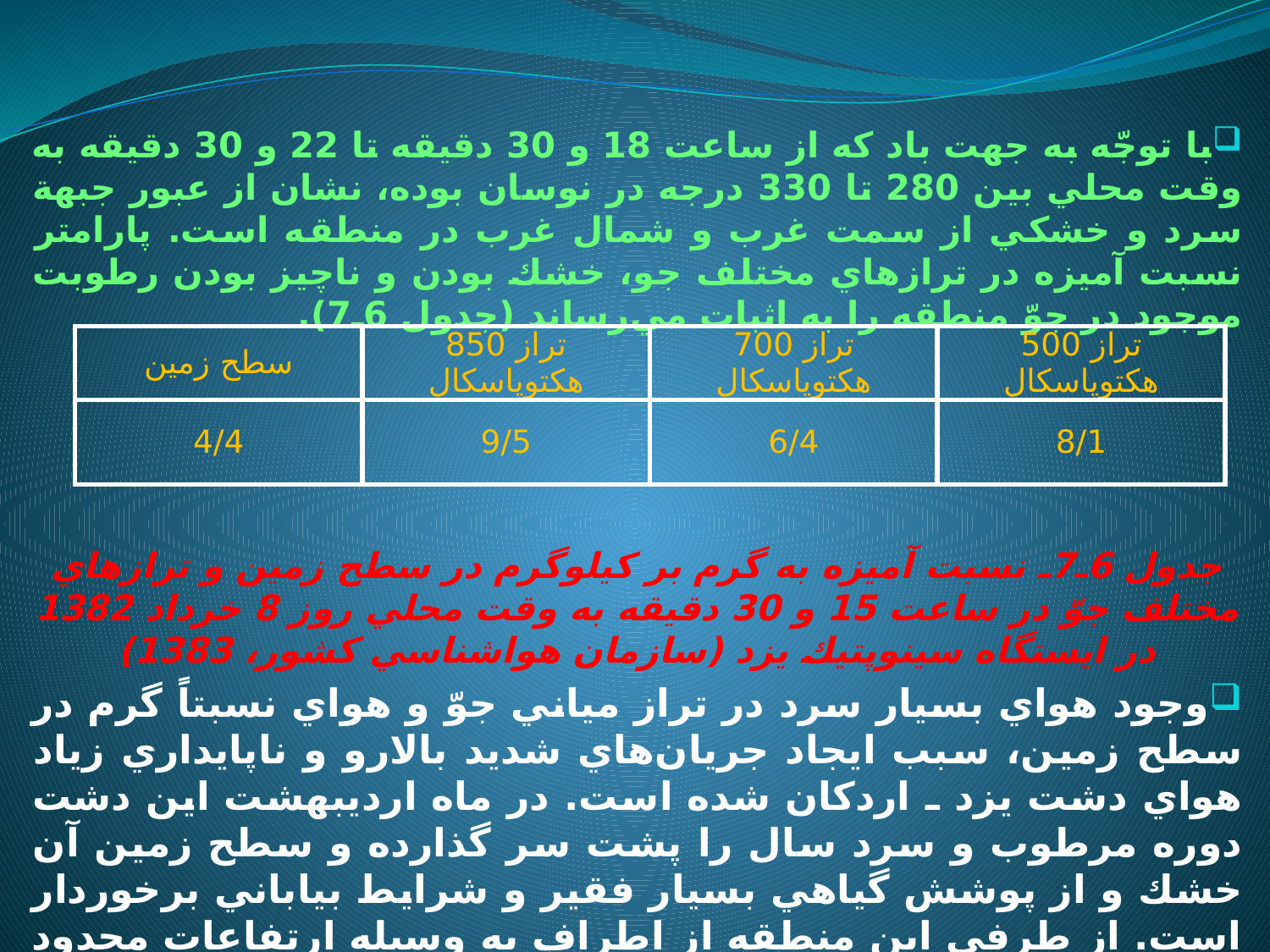

با توجّه به جهت باد كه از ساعت 18 و 30 دقيقه تا 22 و 30 دقيقه به وقت محلي بين 280 تا 330 درجه در نوسان بوده، نشان از عبور جبهة سرد و خشكي از سمت غرب و شمال غرب در منطقه است. پارامتر نسبت آميزه در ترازهاي مختلف جو، خشك بودن و ناچيز بودن رطوبت موجود در جوّ منطقه را به اثبات مي‌رساند (جدول 6ـ7).

جدول 6ـ7ـ نسبت آميزه به گرم بر كيلوگرم در سطح زمين و ترازهاي مختلف جوّ در ساعت 15 و 30 دقيقه به وقت محلي روز 8 خرداد 1382 در ايستگاه سينوپتيك يزد (سازمان هواشناسي كشور، 1383)
وجود هواي بسيار سرد در تراز مياني جوّ و هواي نسبتاً گرم در سطح زمين، سبب ايجاد جريان‌هاي شديد بالارو و ناپايداري زياد هواي دشت يزد ـ اردكان شده است. در ماه ارديبهشت اين دشت دوره مرطوب و سرد سال را پشت سر گذارده و سطح زمين آن خشك و از پوشش گياهي بسيار فقير و شرايط بياباني برخوردار است. از طرفي اين منطقه از اطراف به وسيله ارتفاعات محدود مي‌شود. كاناليزه شدن و گذر اين بادهاي شديد و از روي اين زمين‌هاي خشك به شكل توفان سياه درآمده و سبب بسته شدن جاده سراسري اردكان ـ يزد به مدت 4 ساعت و ايجاد تصادفات و خسارات زيادي در منطقه شده است.

| سطح زمين | تراز 850 هكتوپاسكال | تراز 700 هكتوپاسكال | تراز 500 هكتوپاسكال |
| --- | --- | --- | --- |
| 4/4 | 9/5 | 6/4 | 8/1 |